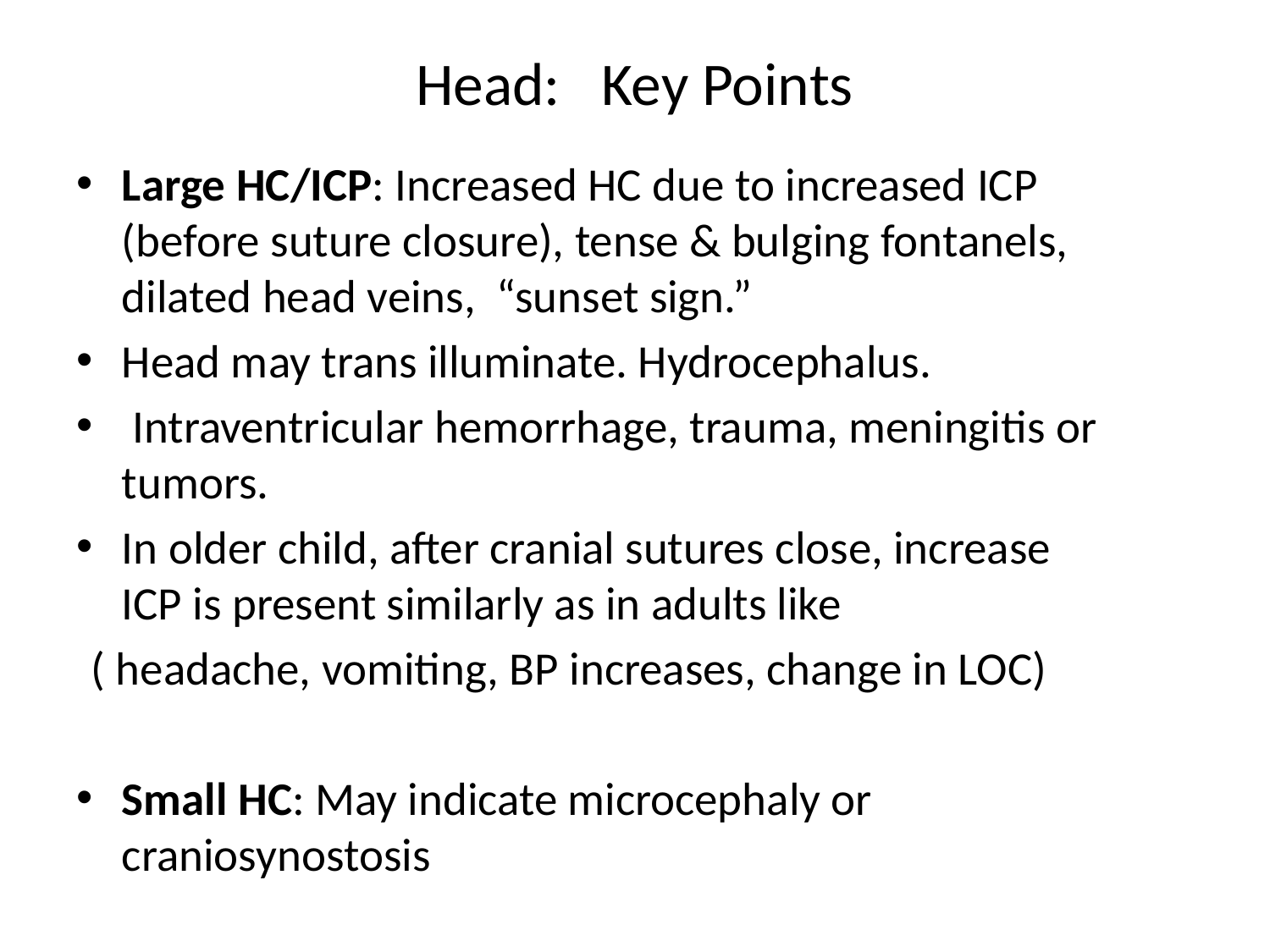

# Head:   Key Points
Large HC/ICP: Increased HC due to increased ICP (before suture closure), tense & bulging fontanels, dilated head veins,  “sunset sign.”
Head may trans illuminate. Hydrocephalus.
 Intraventricular hemorrhage, trauma, meningitis or tumors.
In older child, after cranial sutures close, increase ICP is present similarly as in adults like
( headache, vomiting, BP increases, change in LOC)

Small HC: May indicate microcephaly or craniosynostosis